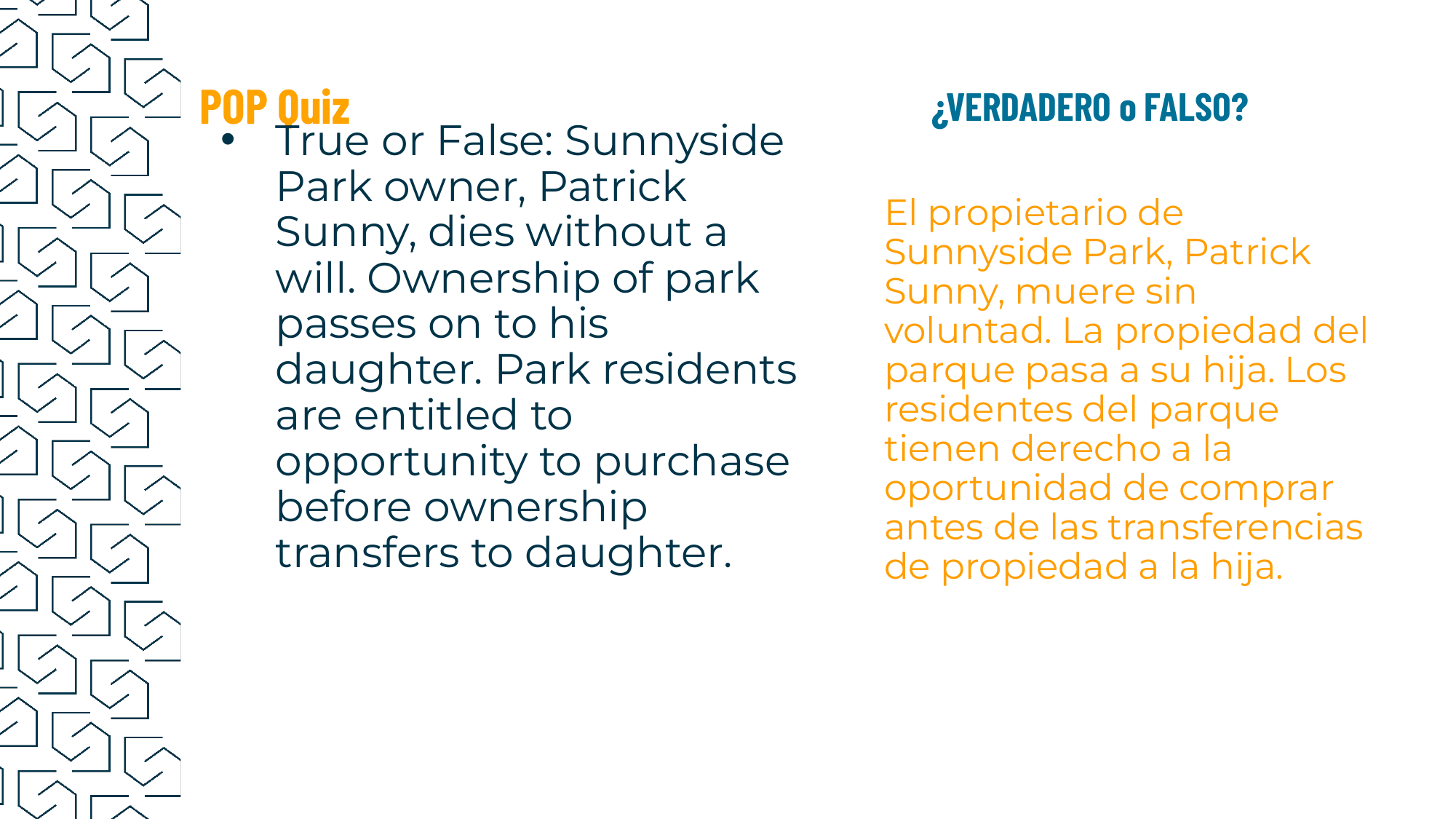

¿VERDADERO o FALSO?
# POP Quiz
True or False: Sunnyside Park owner, Patrick Sunny, dies without a will. Ownership of park passes on to his daughter. Park residents are entitled to opportunity to purchase before ownership transfers to daughter.
El propietario de Sunnyside Park, Patrick Sunny, muere sin voluntad. La propiedad del parque pasa a su hija. Los residentes del parque tienen derecho a la oportunidad de comprar antes de las transferencias de propiedad a la hija.